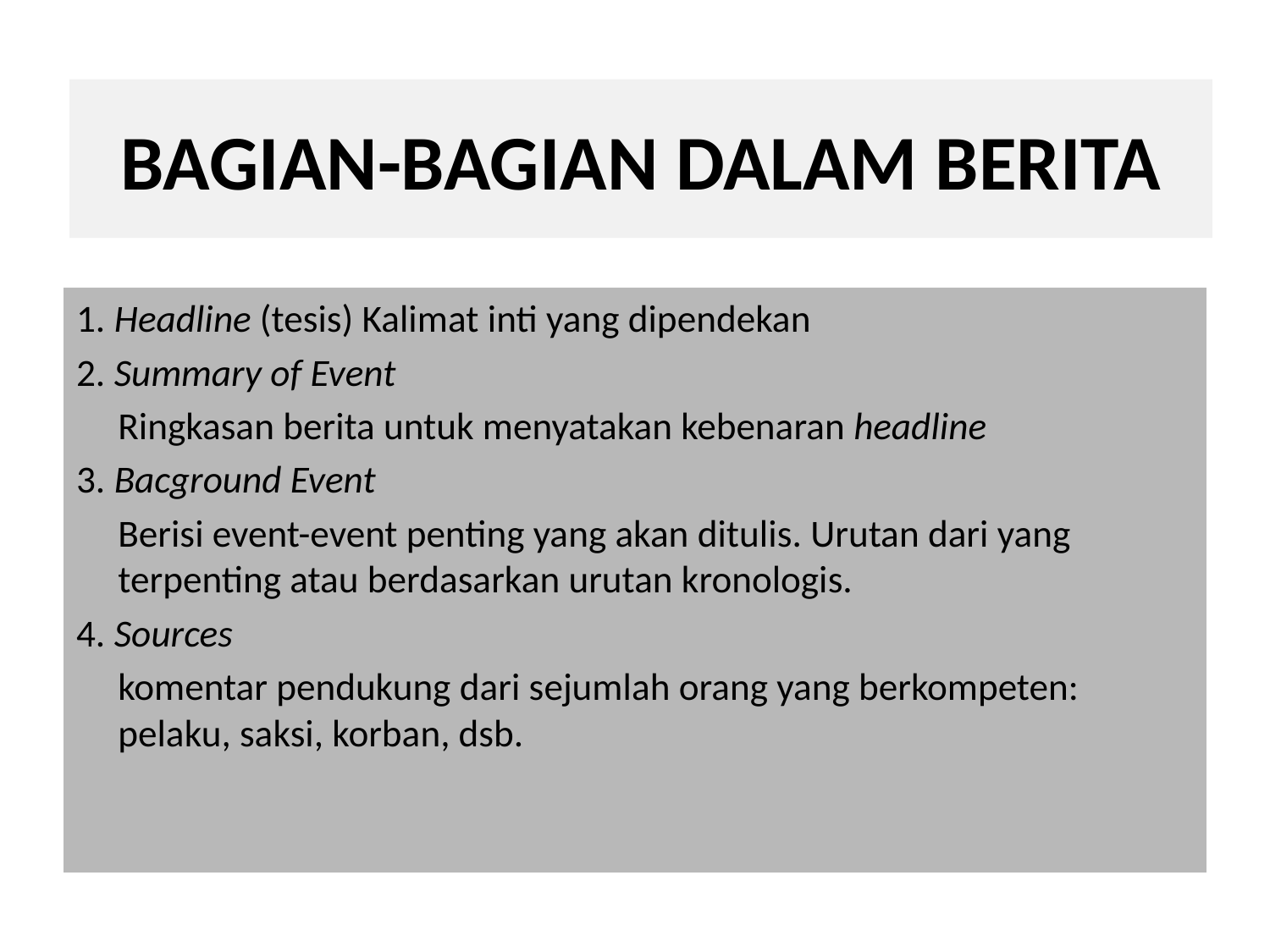

# BAGIAN-BAGIAN DALAM BERITA
1. Headline (tesis) Kalimat inti yang dipendekan
2. Summary of Event
	Ringkasan berita untuk menyatakan kebenaran headline
3. Bacground Event
	Berisi event-event penting yang akan ditulis. Urutan dari yang terpenting atau berdasarkan urutan kronologis.
4. Sources
	komentar pendukung dari sejumlah orang yang berkompeten: pelaku, saksi, korban, dsb.